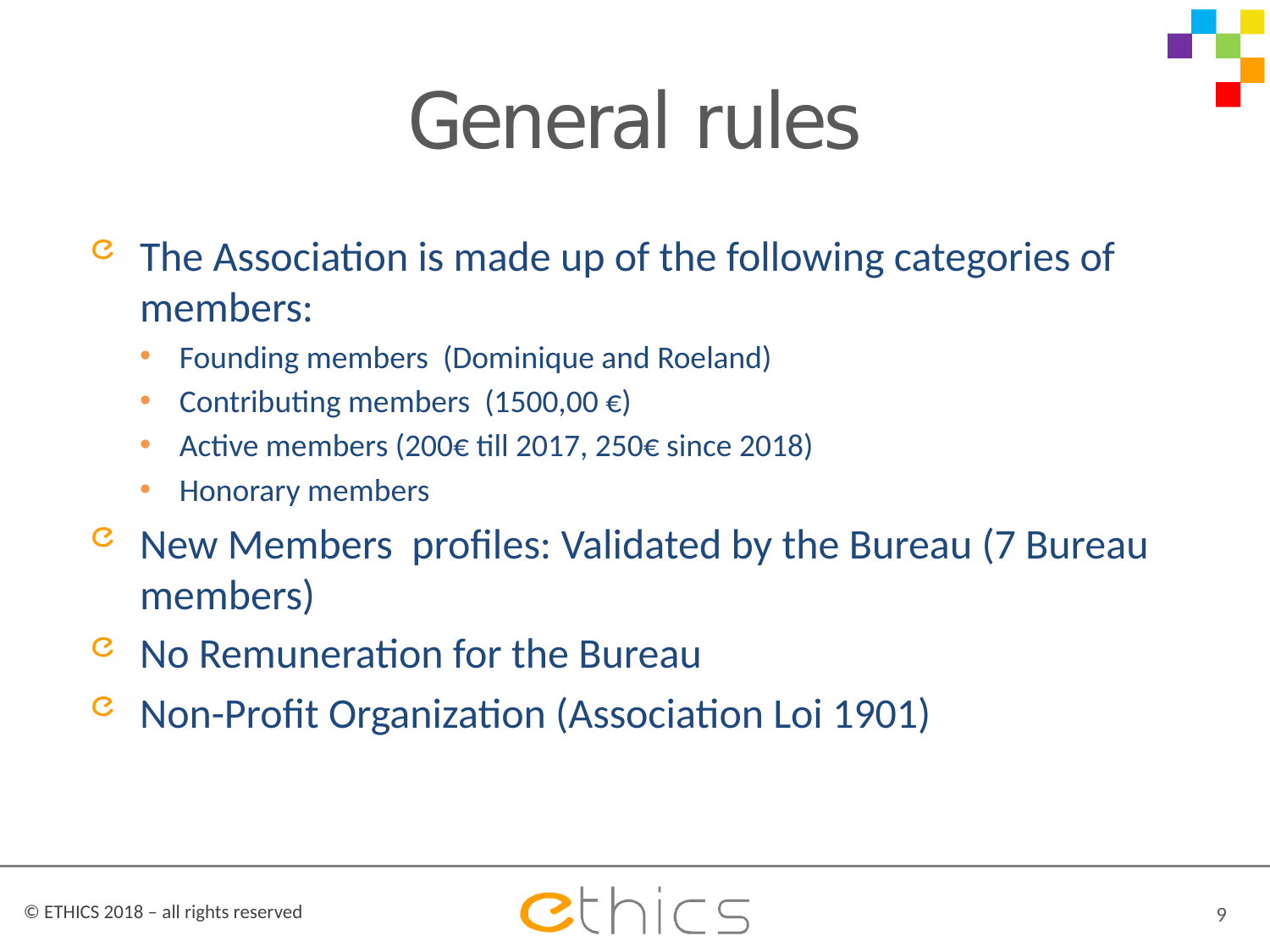

# General rules
The Association is made up of the following categories of members:
Founding members  (Dominique and Roeland)
Contributing members  (1500,00 €)
Active members (200€ till 2017, 250€ since 2018)
Honorary members
New Members  profiles: Validated by the Bureau (7 Bureau members)
No Remuneration for the Bureau
Non-Profit Organization (Association Loi 1901)